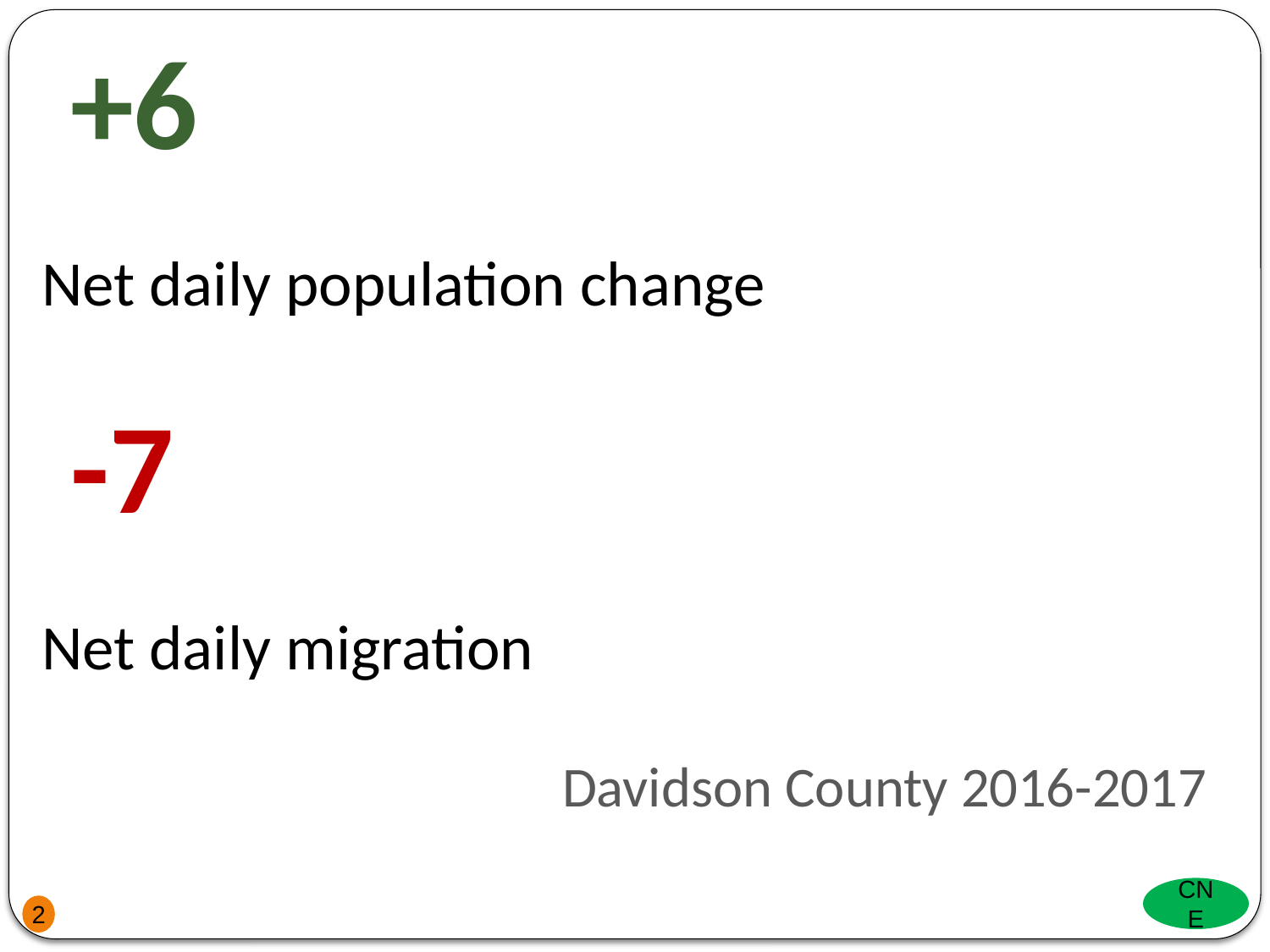

+6

Net daily population change

 -7
Net daily migration

                                         Davidson County 2016-2017
CNE
2